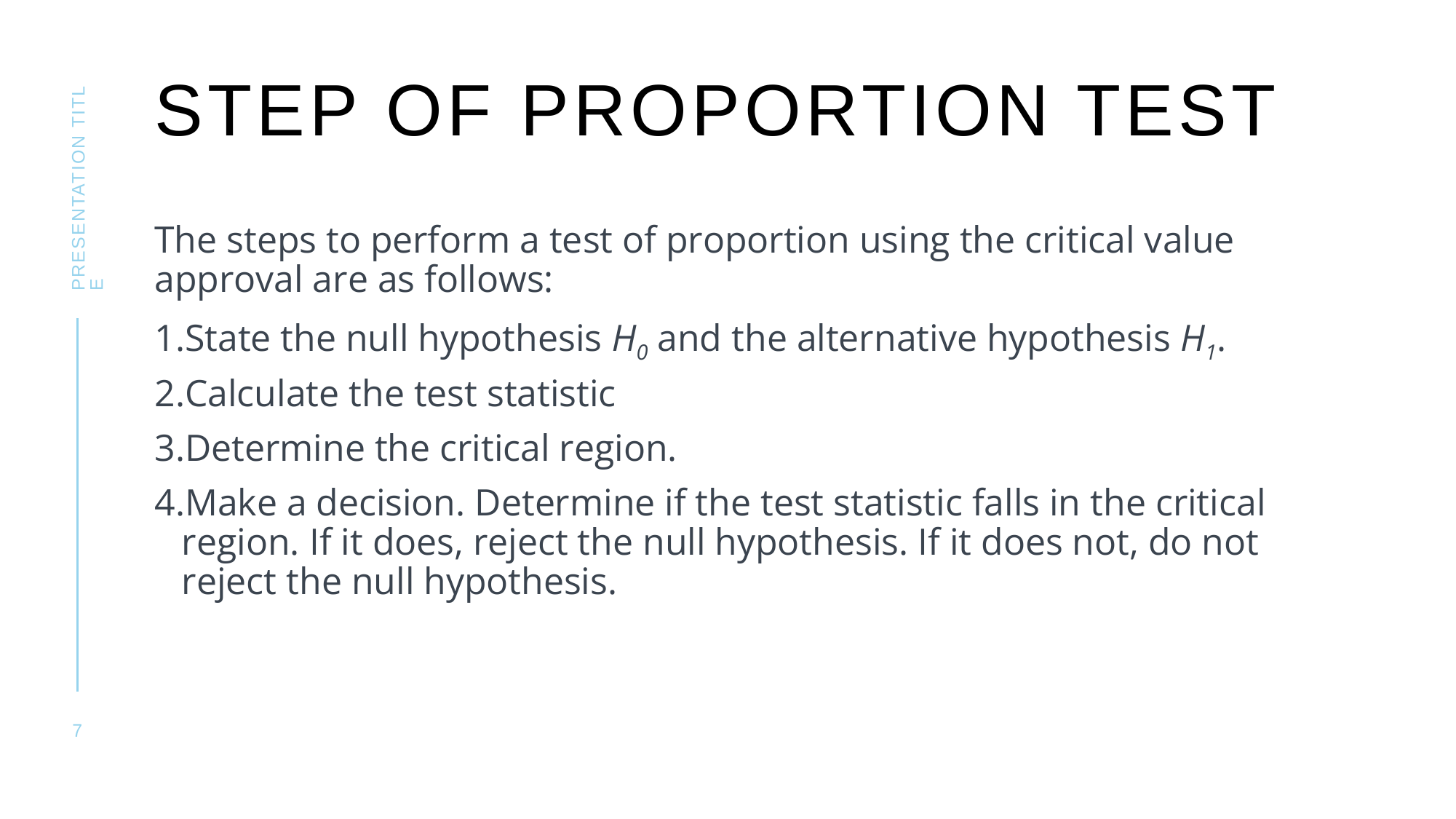

# Step of proportion test
presentation title
The steps to perform a test of proportion using the critical value approval are as follows:
State the null hypothesis H0 and the alternative hypothesis H1.
Calculate the test statistic
Determine the critical region.
Make a decision. Determine if the test statistic falls in the critical region. If it does, reject the null hypothesis. If it does not, do not reject the null hypothesis.
7